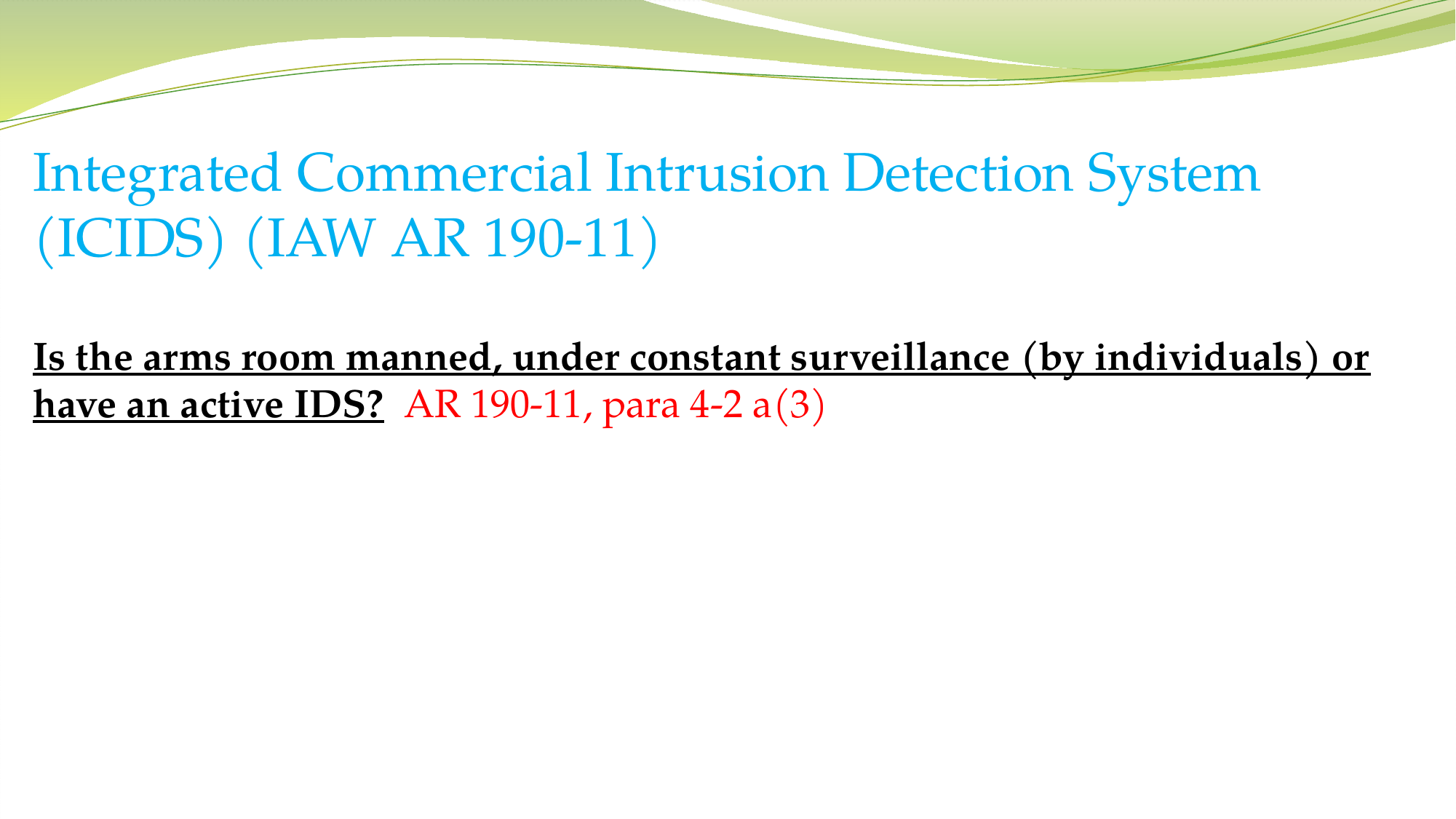

Integrated Commercial Intrusion Detection System (ICIDS) (IAW AR 190-11)

Is the arms room manned, under constant surveillance (by individuals) or have an active IDS?  AR 190-11, para 4-2 a(3)